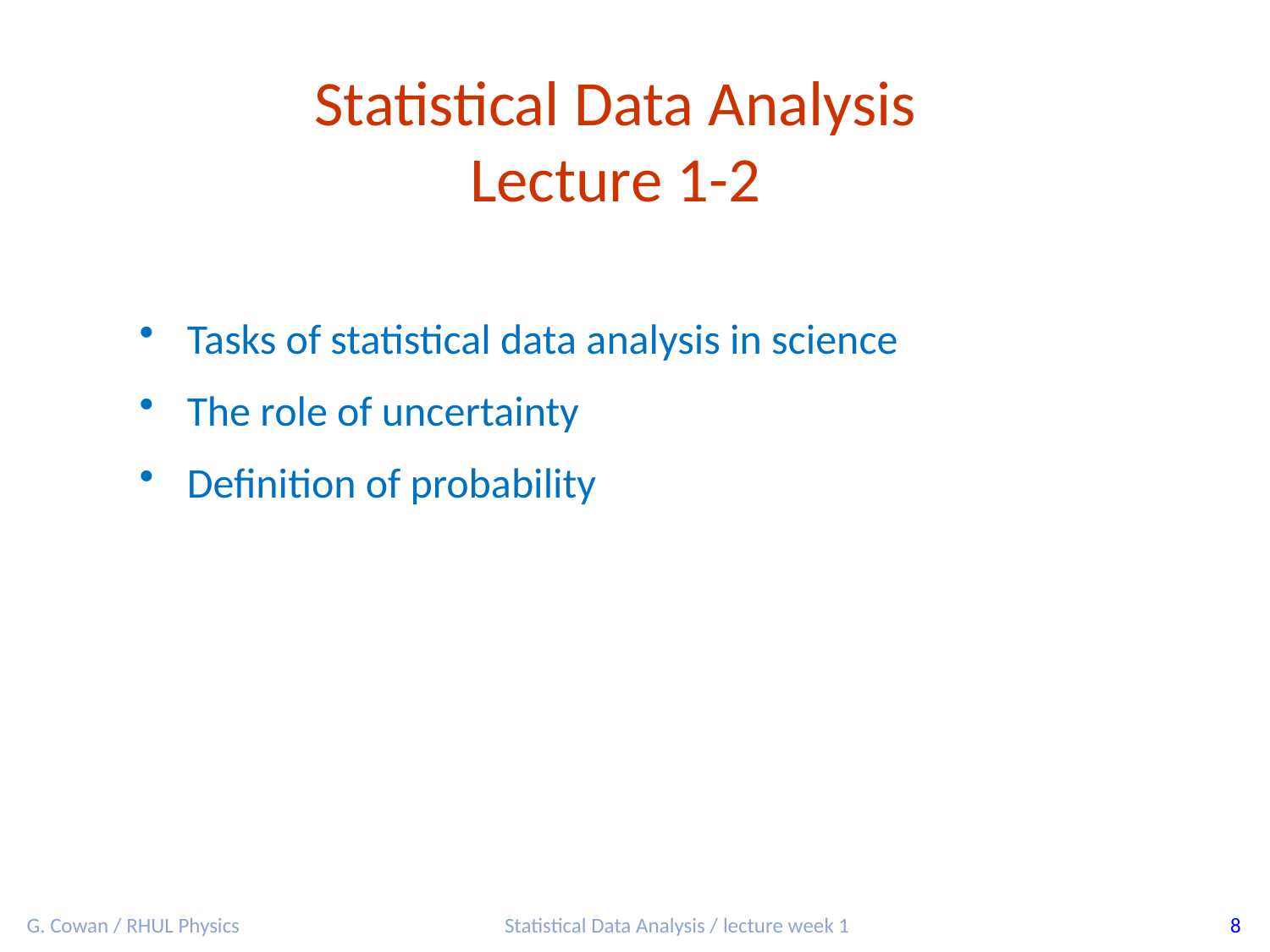

Statistical Data Analysis
Lecture 1-2
Tasks of statistical data analysis in science
The role of uncertainty
Definition of probability
G. Cowan / RHUL Physics
Statistical Data Analysis / lecture week 1
8